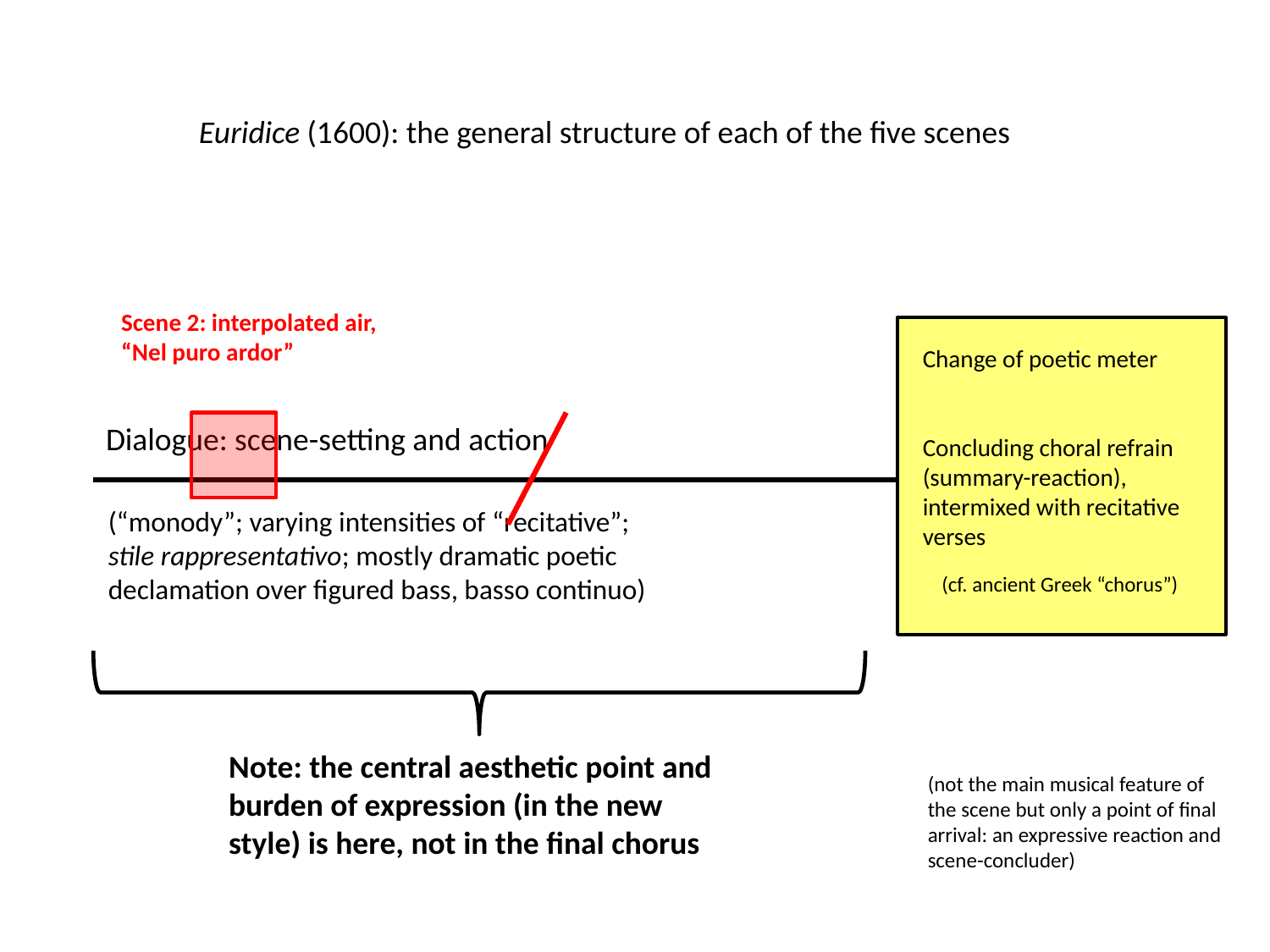

Euridice (1600): the general structure of each of the five scenes
Scene 2: interpolated air, “Nel puro ardor”

Change of poetic meter

Concluding choral refrain (summary-reaction), intermixed with recitative verses
Dialogue: scene-setting and action

(“monody”; varying intensities of “recitative”;
stile rappresentativo; mostly dramatic poetic declamation over figured bass, basso continuo)
(cf. ancient Greek “chorus”)
Note: the central aesthetic point and burden of expression (in the new style) is here, not in the final chorus
(not the main musical feature of the scene but only a point of final arrival: an expressive reaction and scene-concluder)